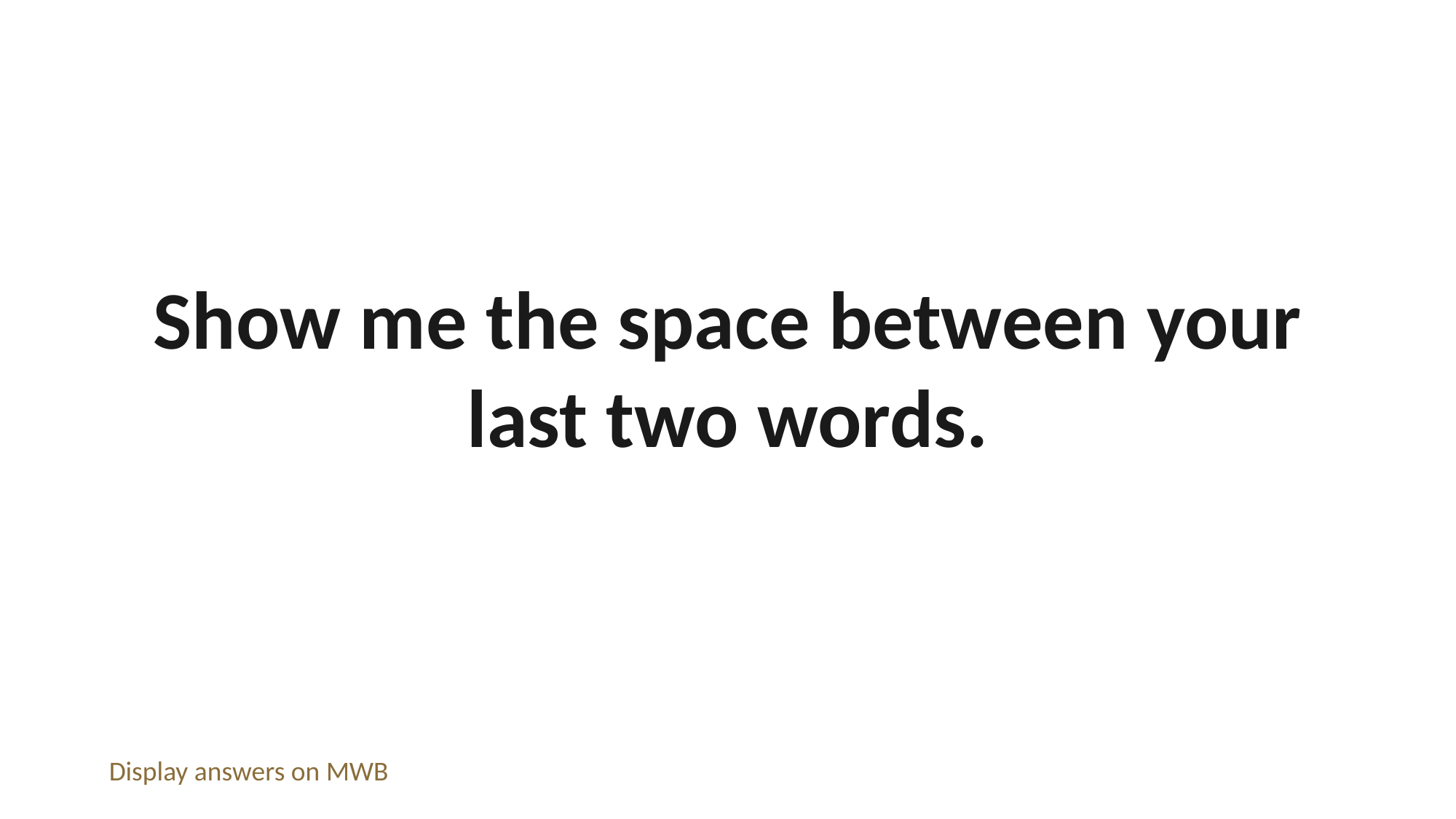

Show me the space between your last two words.
Display answers on MWB